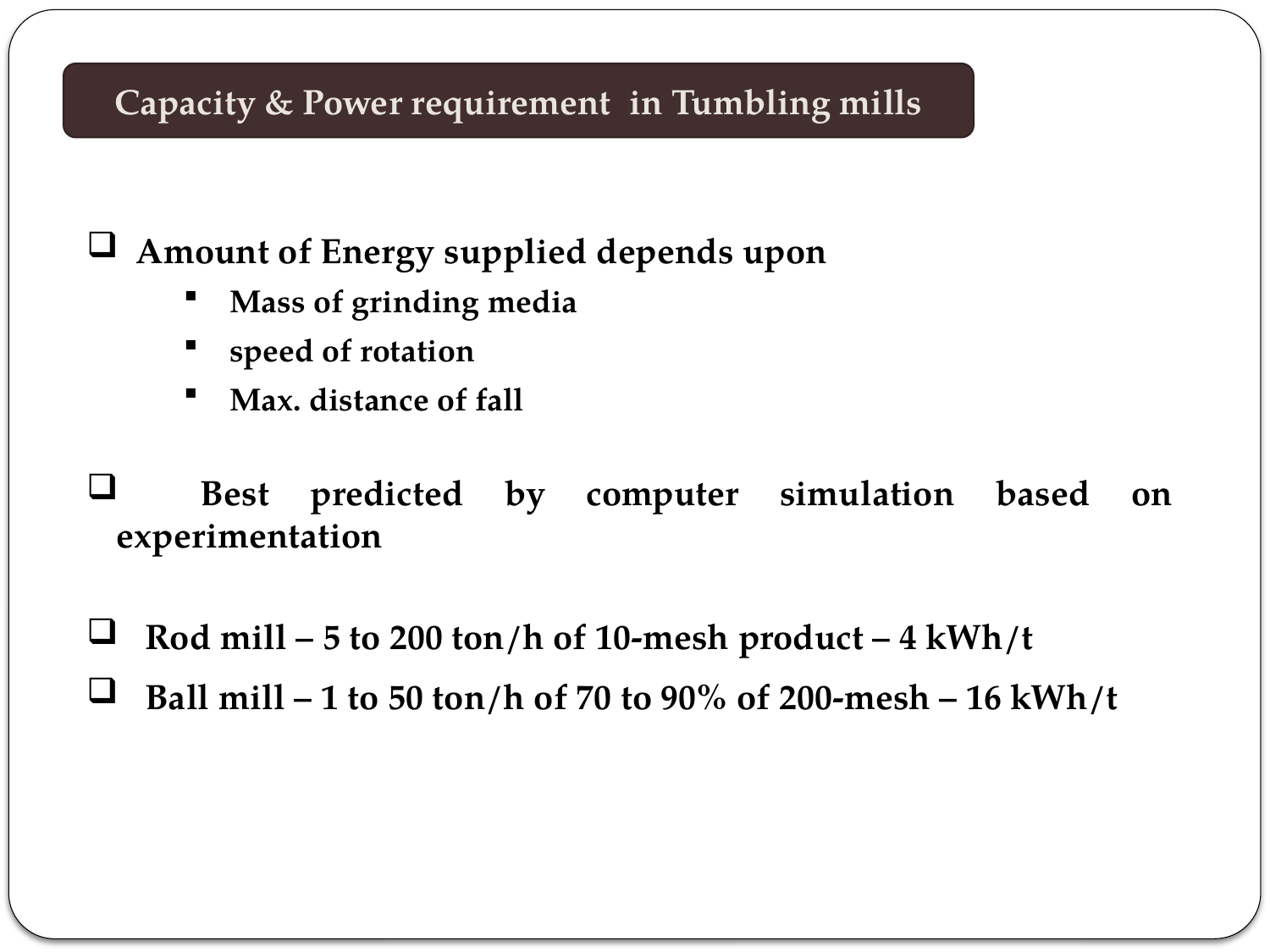

Capacity & Power requirement  in Tumbling mills

  Amount of Energy supplied depends upon
  Mass of grinding media
  speed of rotation
  Max. distance of fall

  Best predicted by computer simulation based on experimentation

   Rod mill – 5 to 200 ton/h of 10-mesh product – 4 kWh/t
   Ball mill – 1 to 50 ton/h of 70 to 90% of 200-mesh – 16 kWh/t